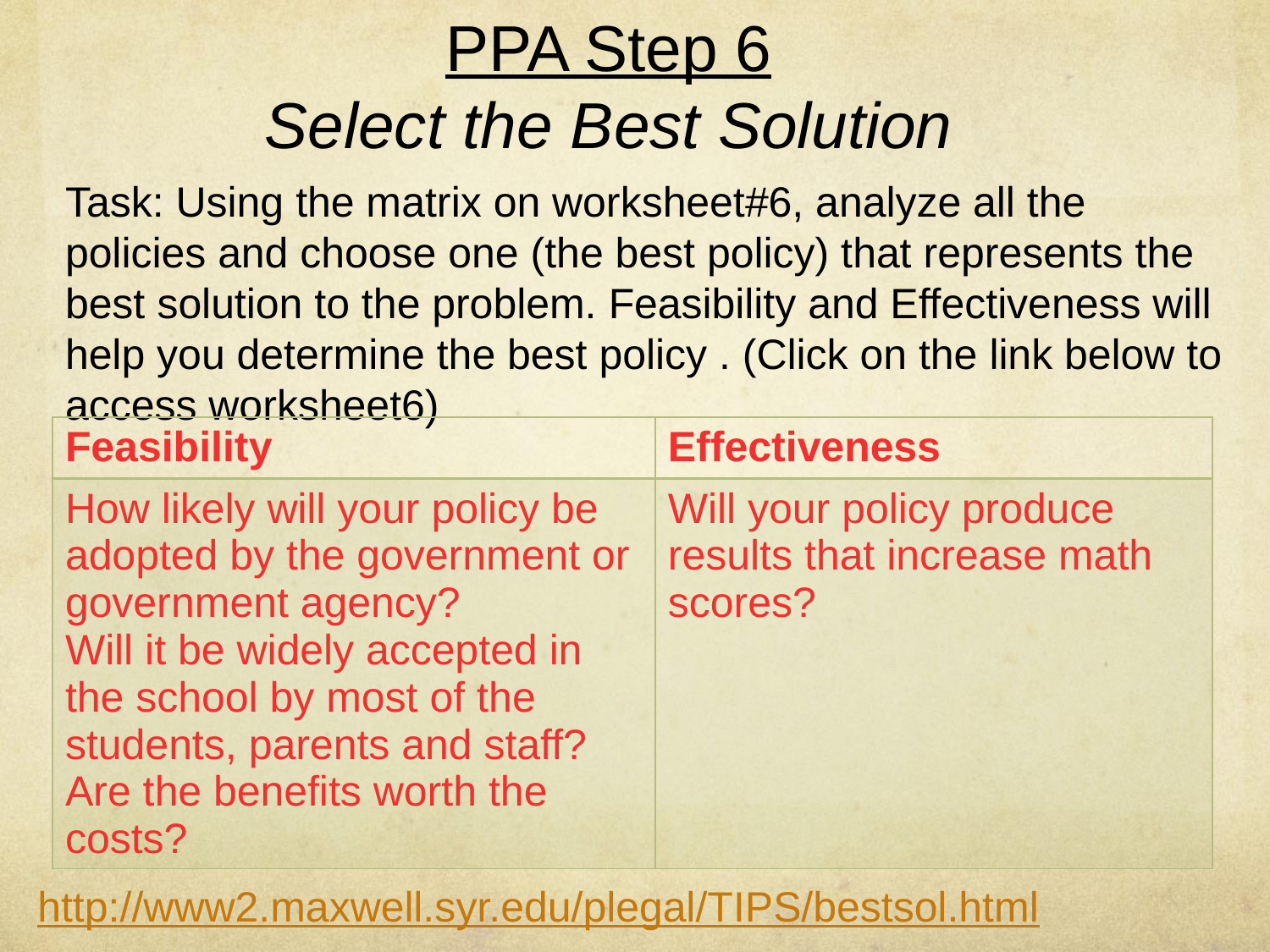

# PPA Step 6 Select the Best Solution
Task: Using the matrix on worksheet#6, analyze all the policies and choose one (the best policy) that represents the best solution to the problem. Feasibility and Effectiveness will help you determine the best policy . (Click on the link below to access worksheet6)

| Feasibility | Effectiveness |
| --- | --- |
| How likely will your policy be adopted by the government or government agency? Will it be widely accepted in the school by most of the students, parents and staff? Are the benefits worth the costs? | Will your policy produce results that increase math scores? |
http://www2.maxwell.syr.edu/plegal/TIPS/bestsol.html